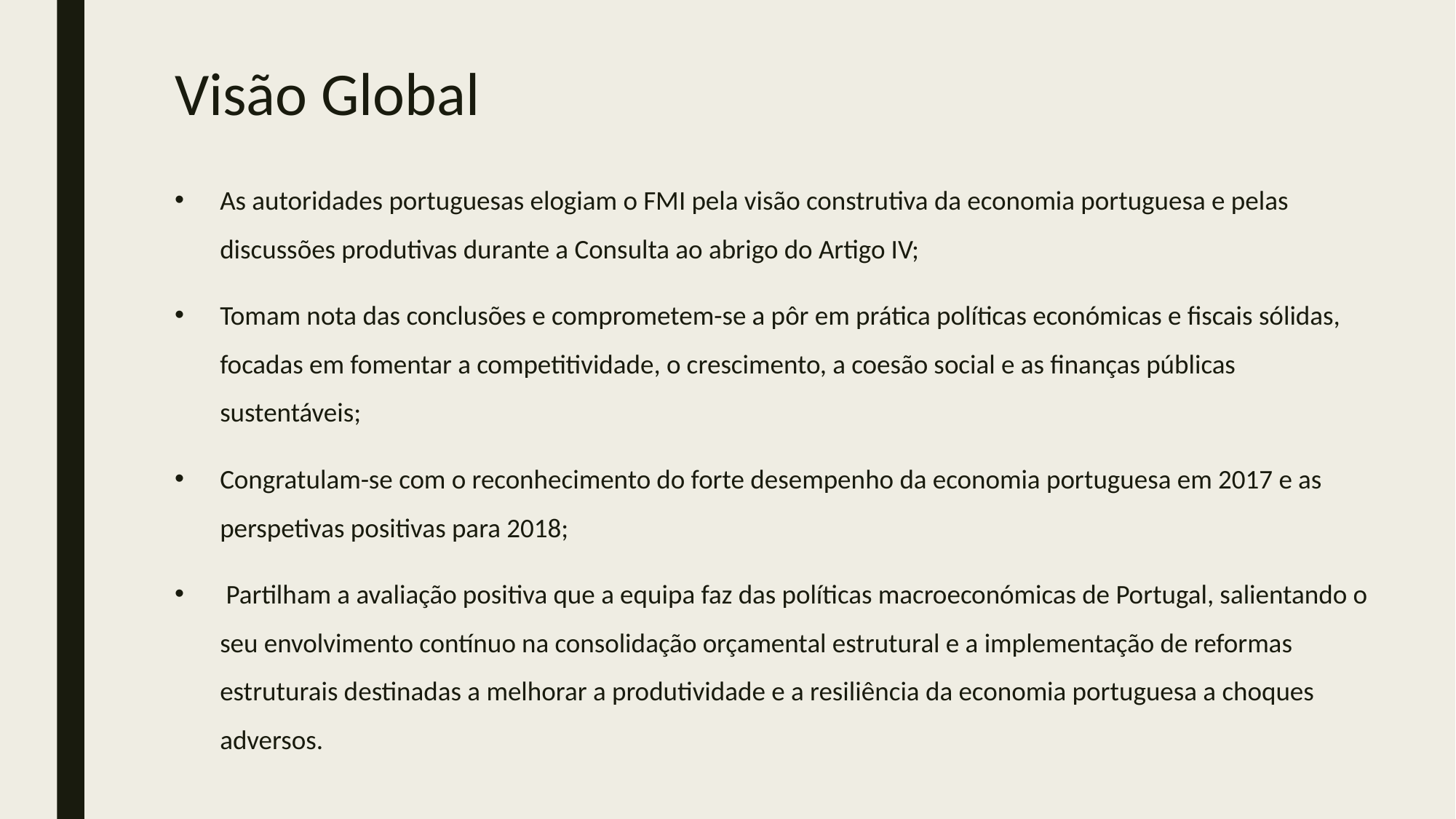

# Visão Global
As autoridades portuguesas elogiam o FMI pela visão construtiva da economia portuguesa e pelas discussões produtivas durante a Consulta ao abrigo do Artigo IV;
Tomam nota das conclusões e comprometem-se a pôr em prática políticas económicas e fiscais sólidas, focadas em fomentar a competitividade, o crescimento, a coesão social e as finanças públicas sustentáveis;
Congratulam-se com o reconhecimento do forte desempenho da economia portuguesa em 2017 e as perspetivas positivas para 2018;
 Partilham a avaliação positiva que a equipa faz das políticas macroeconómicas de Portugal, salientando o seu envolvimento contínuo na consolidação orçamental estrutural e a implementação de reformas estruturais destinadas a melhorar a produtividade e a resiliência da economia portuguesa a choques adversos.